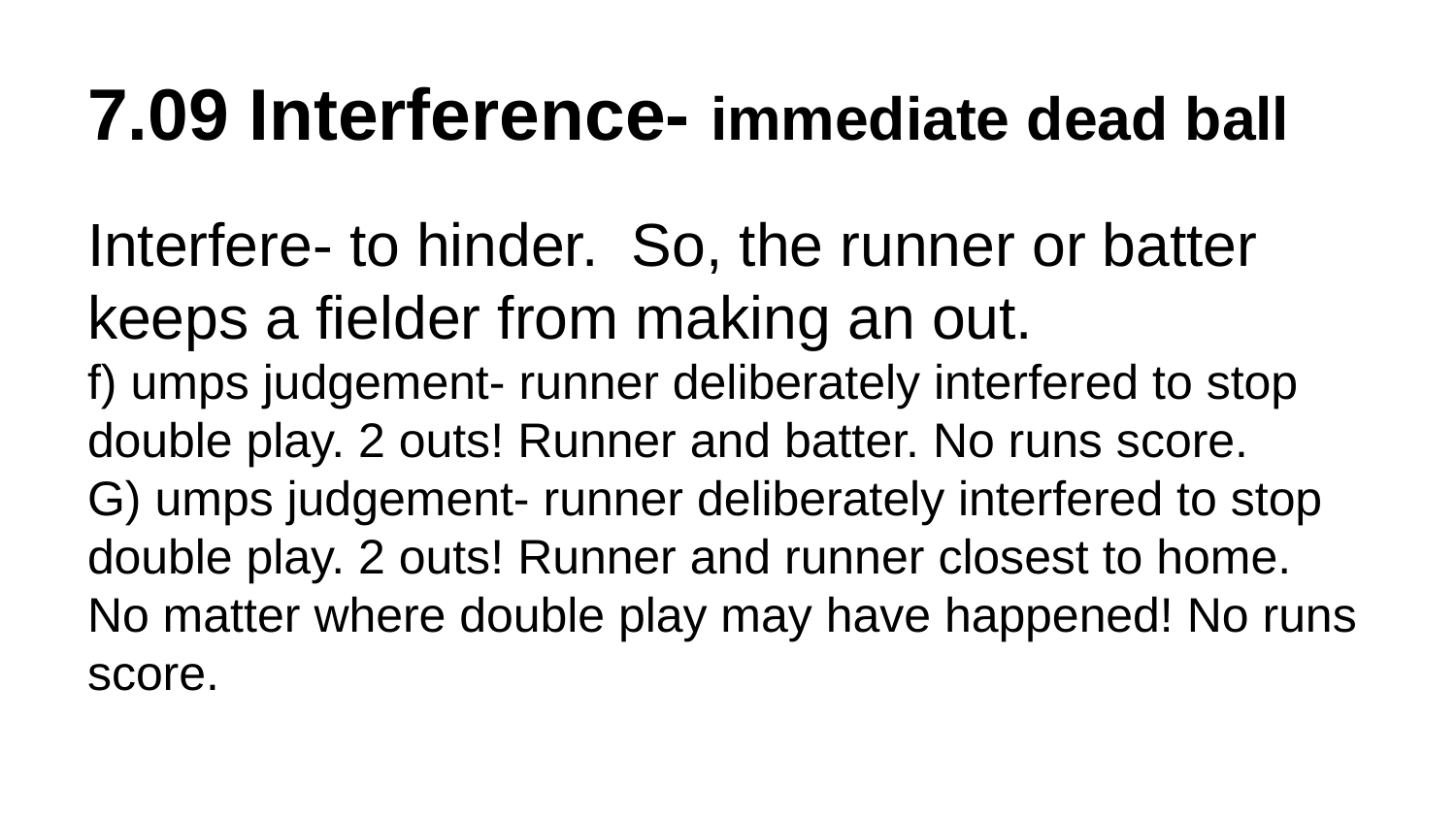

# 7.09 Interference- immediate dead ball
Interfere- to hinder.  So, the runner or batter keeps a fielder from making an out.
f) umps judgement- runner deliberately interfered to stop double play. 2 outs! Runner and batter. No runs score.
G) umps judgement- runner deliberately interfered to stop double play. 2 outs! Runner and runner closest to home.  No matter where double play may have happened! No runs score.